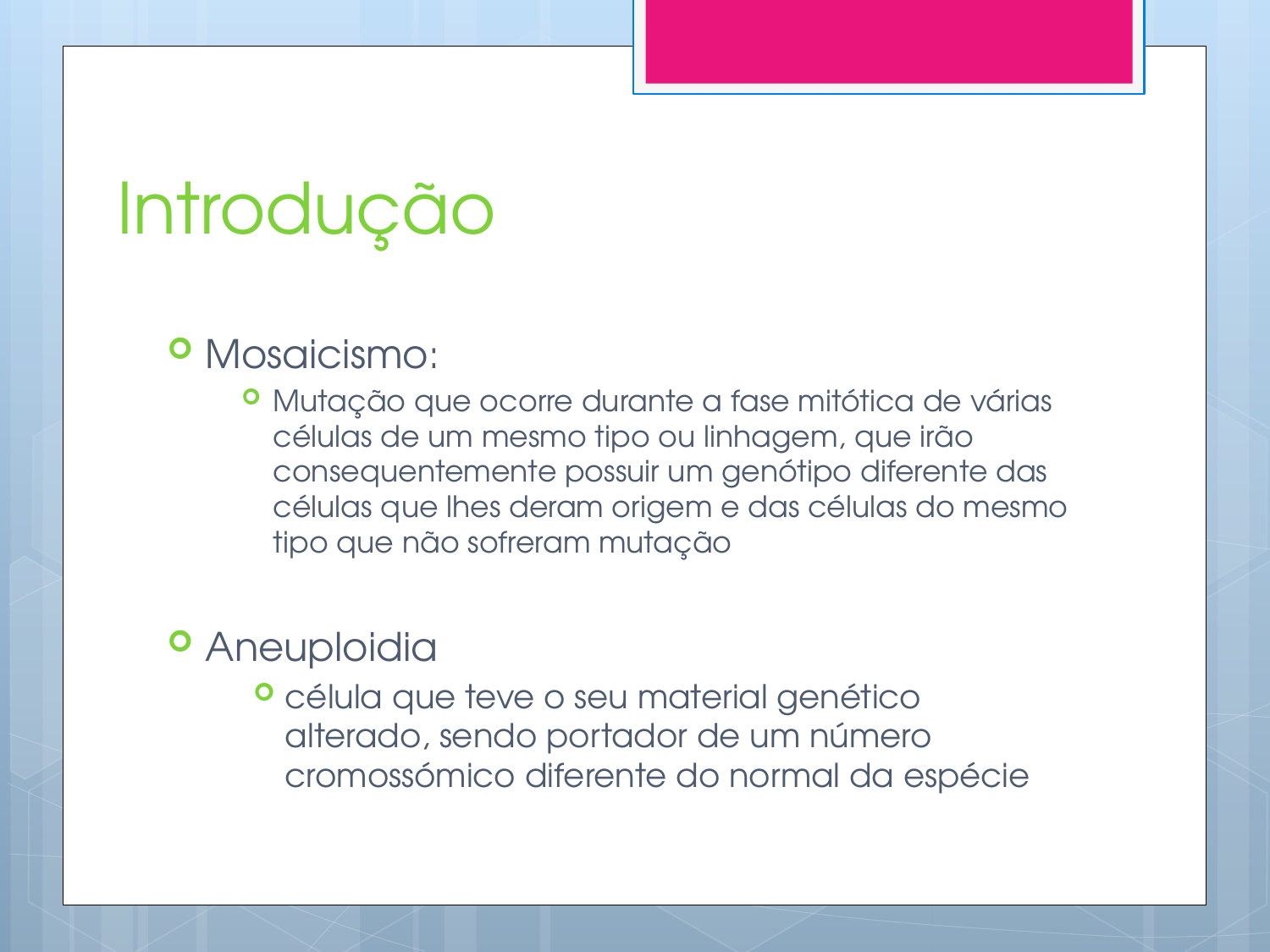

# Introdução
Mosaicismo:
Mutação que ocorre durante a fase mitótica de várias células de um mesmo tipo ou linhagem, que irão consequentemente possuir um genótipo diferente das células que lhes deram origem e das células do mesmo tipo que não sofreram mutação

Aneuploidia
célula que teve o seu material genético alterado, sendo portador de um número cromossómico diferente do normal da espécie